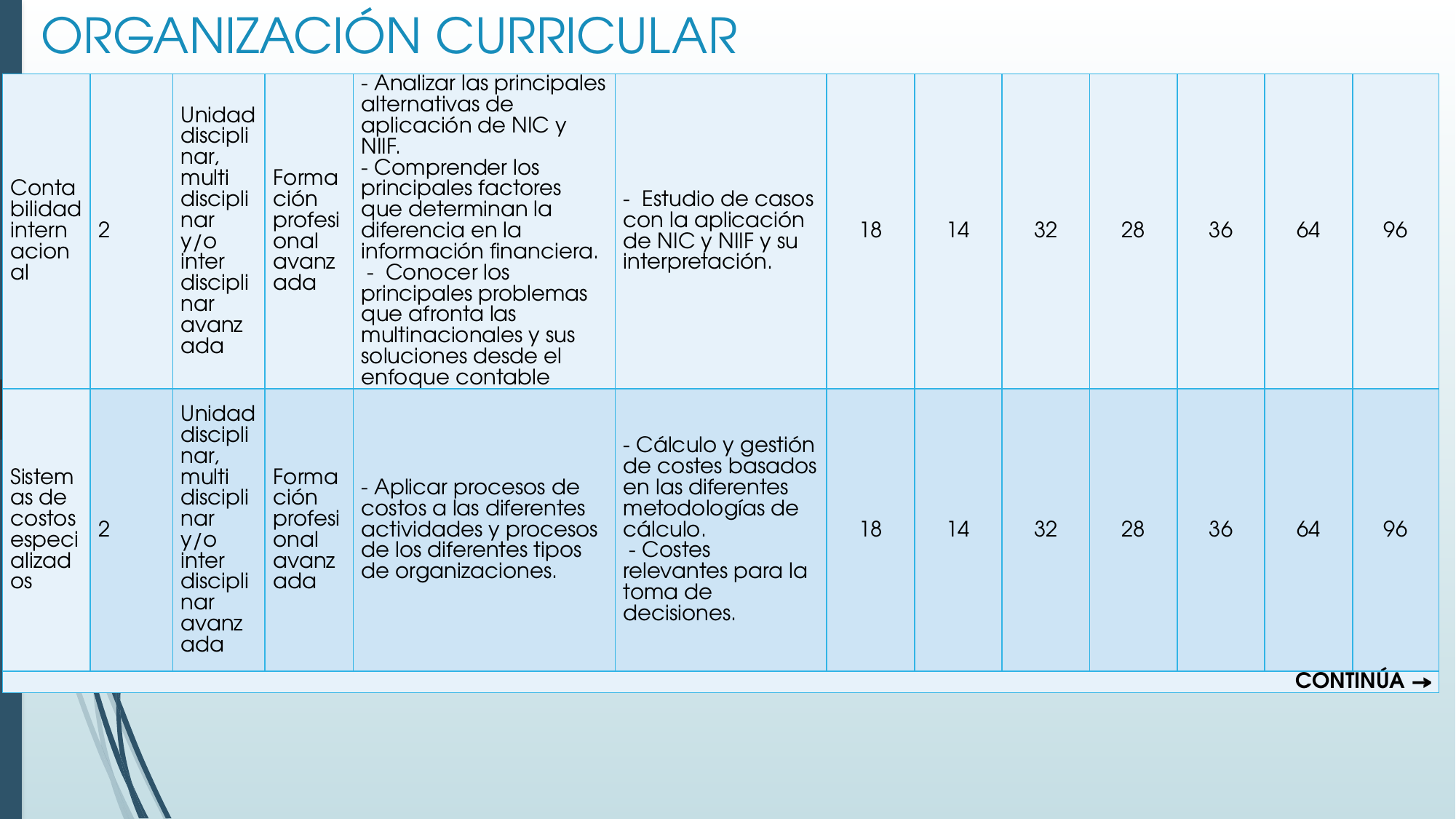

# ORGANIZACIÓN CURRICULAR
| Contabilidad internacional | 2 | Unidad disciplinar, multi disciplinar y/o inter disciplinar avanzada | Formación profesional avanzada | - Analizar las principales alternativas de aplicación de NIC y NIIF. - Comprender los principales factores que determinan la diferencia en la información financiera. - Conocer los principales problemas que afronta las multinacionales y sus soluciones desde el enfoque contable | - Estudio de casos con la aplicación de NIC y NIIF y su interpretación. | 18 | 14 | 32 | 28 | 36 | 64 | 96 |
| --- | --- | --- | --- | --- | --- | --- | --- | --- | --- | --- | --- | --- |
| Sistemas de costos especializados | 2 | Unidad disciplinar, multi disciplinar y/o inter disciplinar avanzada | Formación profesional avanzada | - Aplicar procesos de costos a las diferentes actividades y procesos de los diferentes tipos de organizaciones. | - Cálculo y gestión de costes basados en las diferentes metodologías de cálculo. - Costes relevantes para la toma de decisiones. | 18 | 14 | 32 | 28 | 36 | 64 | 96 |
| CONTINÚA → |  |  |  |  |  |  |  |  |  |  |  |  |